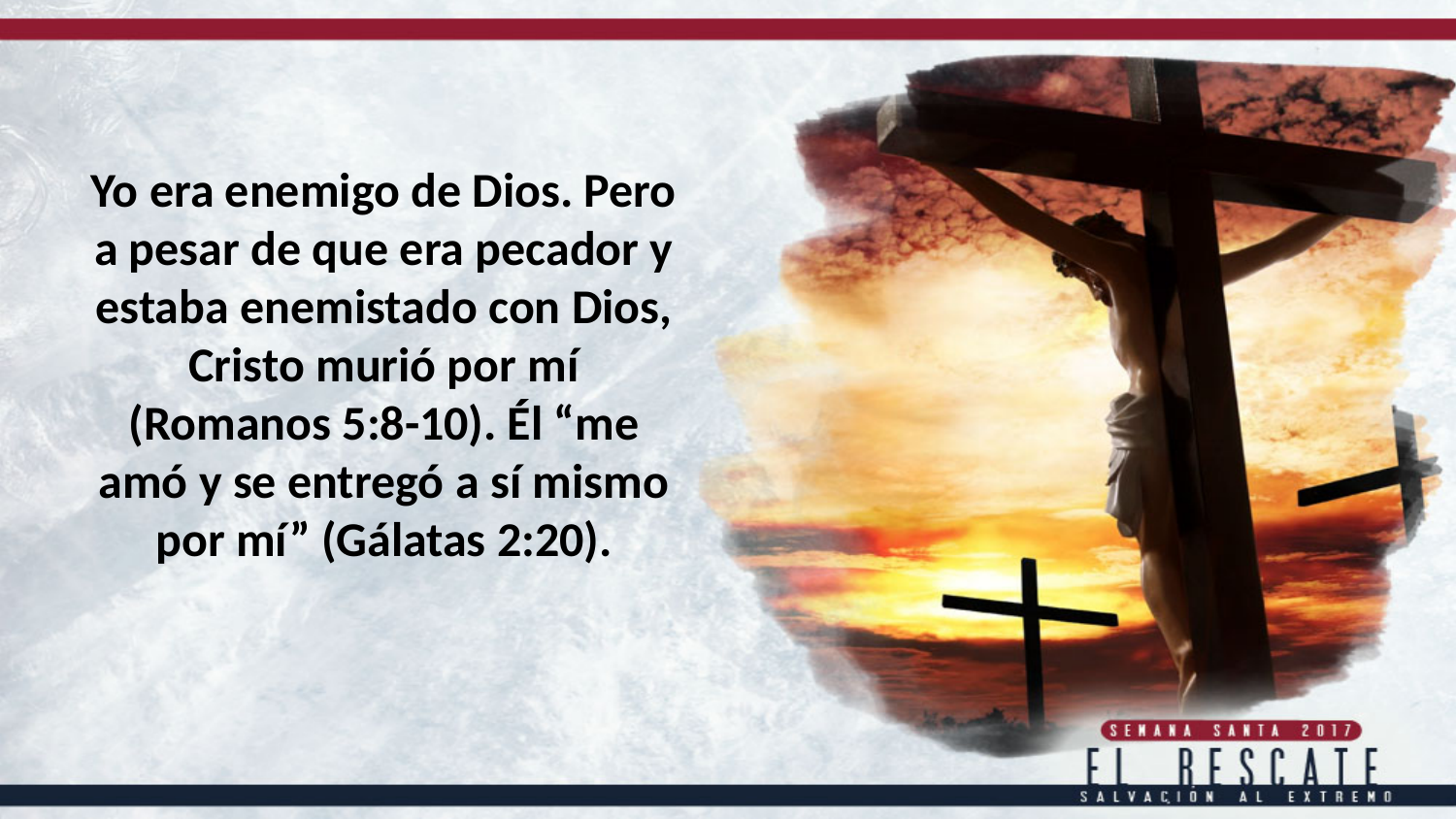

Yo era enemigo de Dios. Pero a pesar de que era pecador y estaba enemistado con Dios, Cristo murió por mí (Romanos 5:8-10). Él “me amó y se entregó a sí mismo por mí” (Gálatas 2:20).